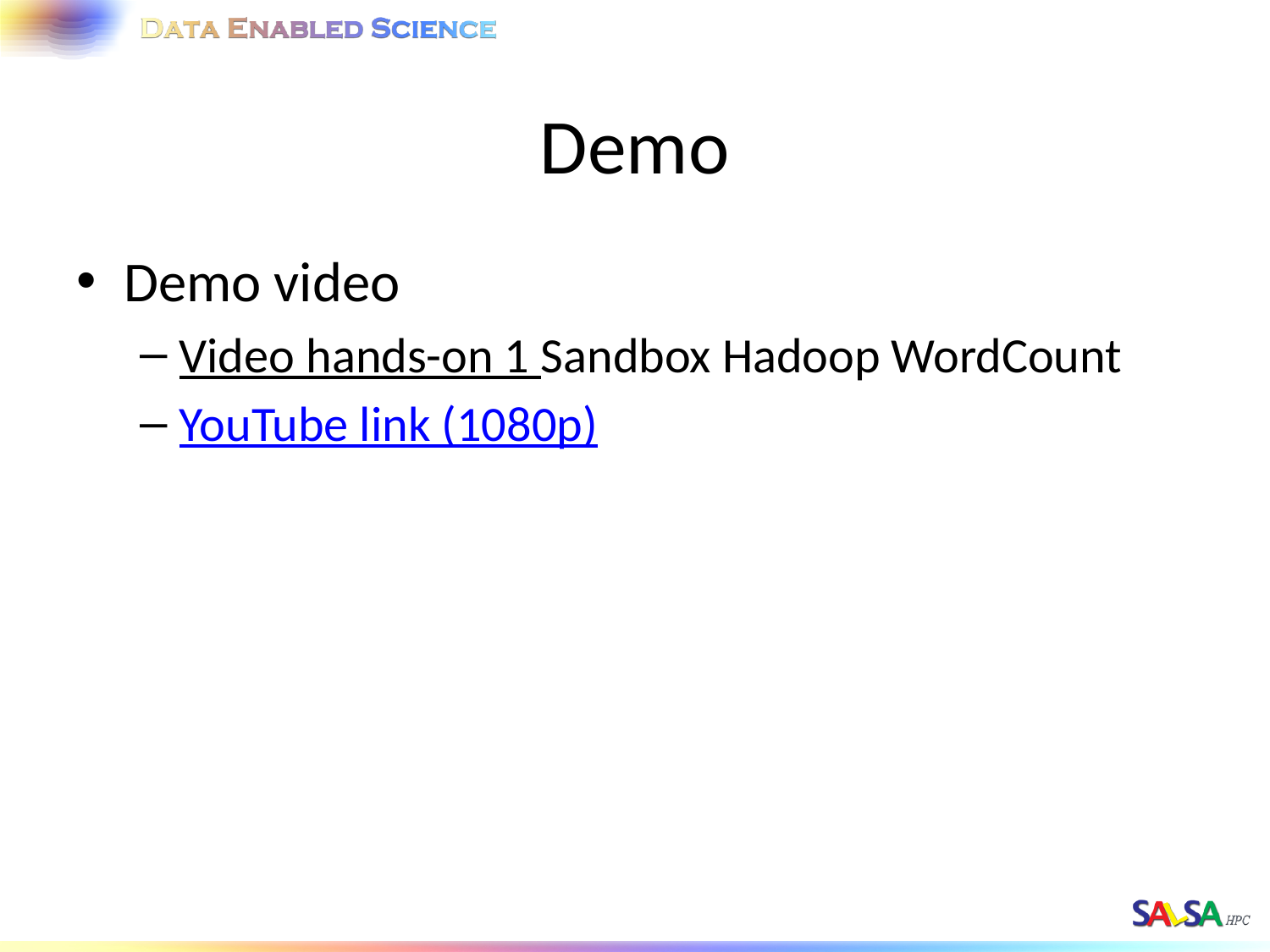

# Demo
Demo video
Video hands-on 1 Sandbox Hadoop WordCount
YouTube link (1080p)